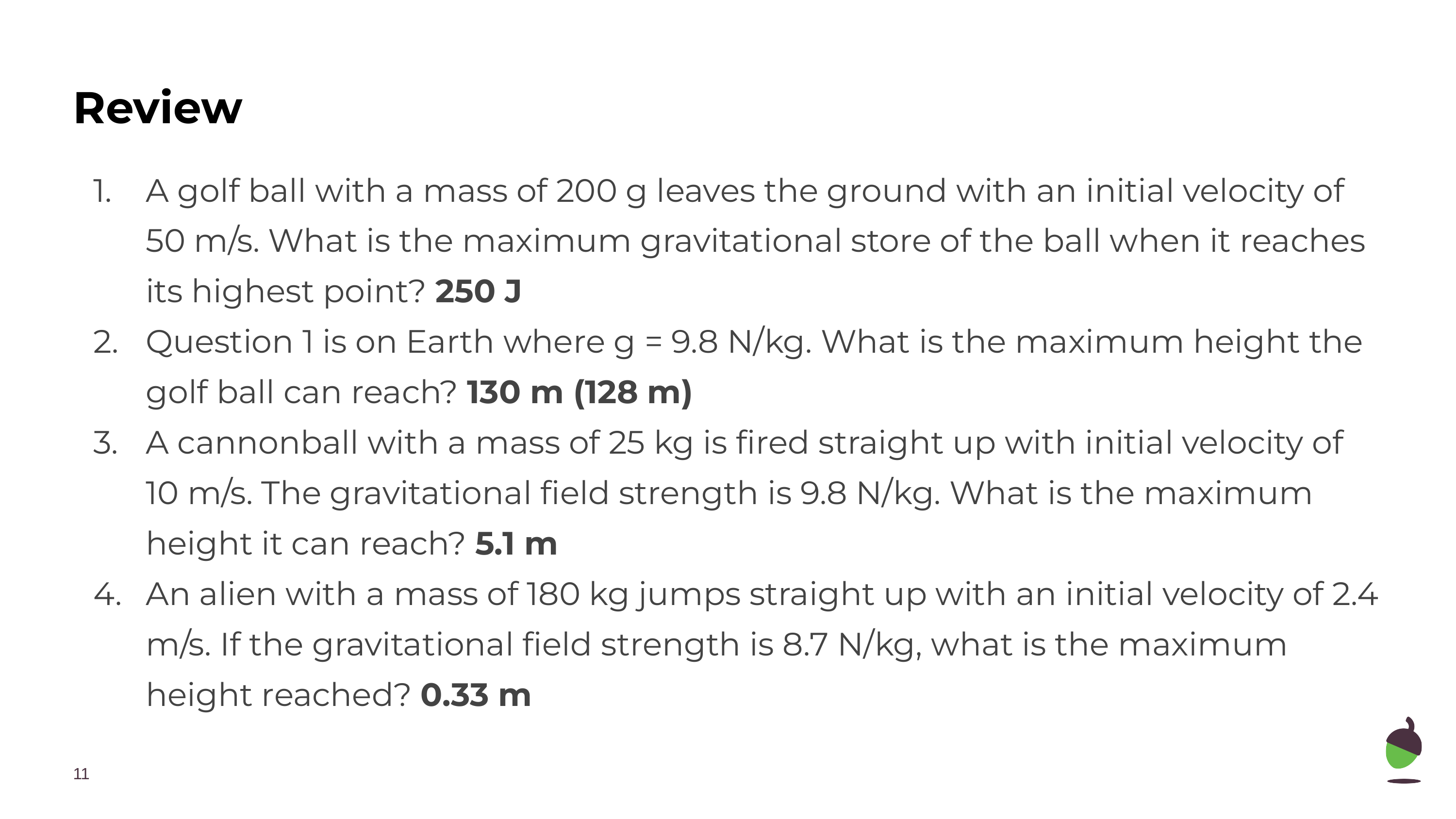

# Review
A golf ball with a mass of 200 g leaves the ground with an initial velocity of 50 m/s. What is the maximum gravitational store of the ball when it reaches its highest point? 250 J
Question 1 is on Earth where g = 9.8 N/kg. What is the maximum height the golf ball can reach? 130 m (128 m)
A cannonball with a mass of 25 kg is fired straight up with initial velocity of 10 m/s. The gravitational field strength is 9.8 N/kg. What is the maximum height it can reach? 5.1 m
An alien with a mass of 180 kg jumps straight up with an initial velocity of 2.4 m/s. If the gravitational field strength is 8.7 N/kg, what is the maximum height reached? 0.33 m
11